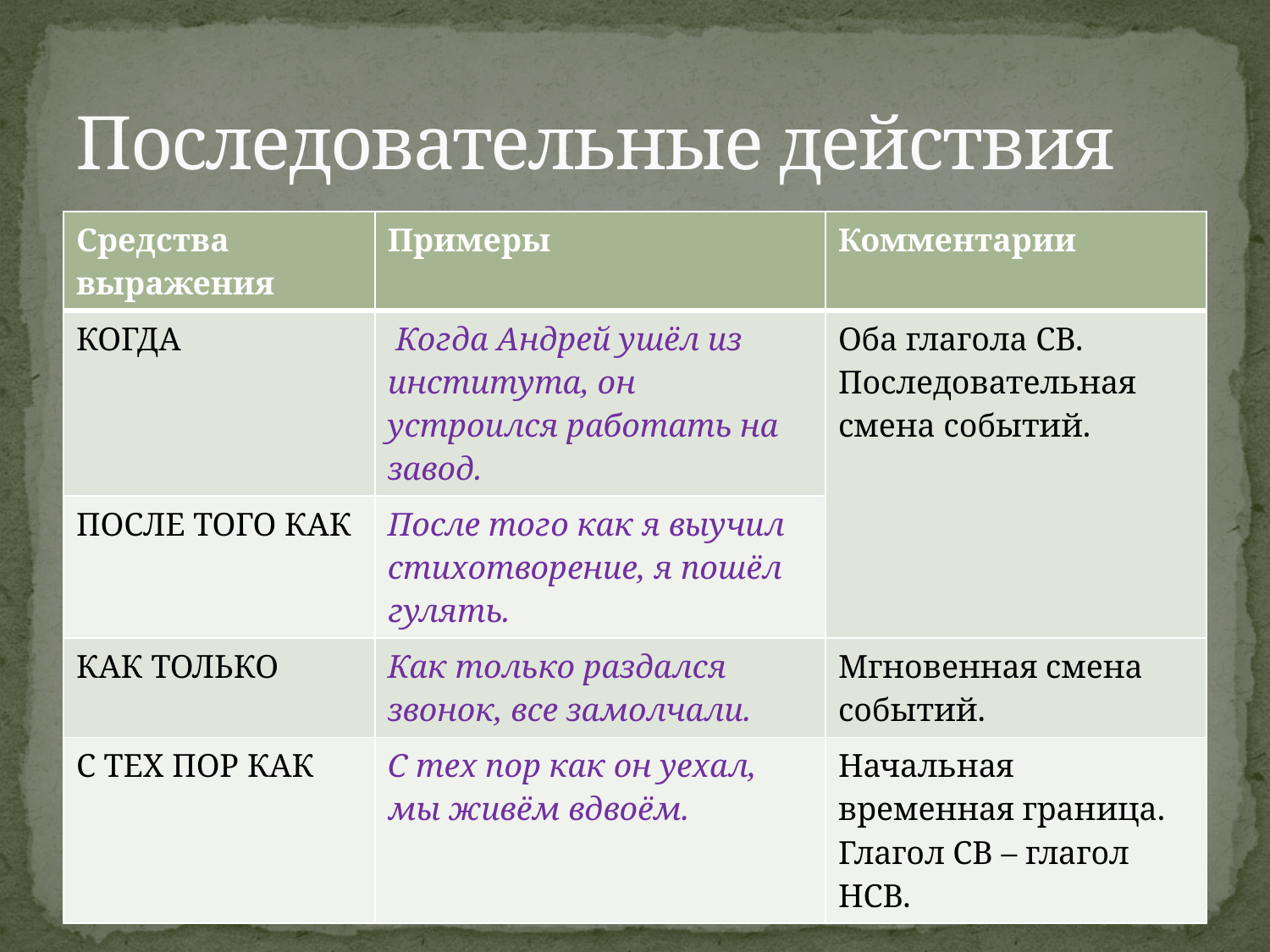

# Последовательные действия
| Средства выражения | Примеры | Комментарии |
| --- | --- | --- |
| КОГДА | Когда Андрей ушёл из института, он устроился работать на завод. | Оба глагола СВ. Последовательная смена событий. |
| ПОСЛЕ ТОГО КАК | После того как я выучил стихотворение, я пошёл гулять. |  |
| КАК ТОЛЬКО | Как только раздался звонок, все замолчали. | Мгновенная смена событий. |
| С ТЕХ ПОР КАК | С тех пор как он уехал, мы живём вдвоём. | Начальная временная граница. Глагол СВ – глагол НСВ. |